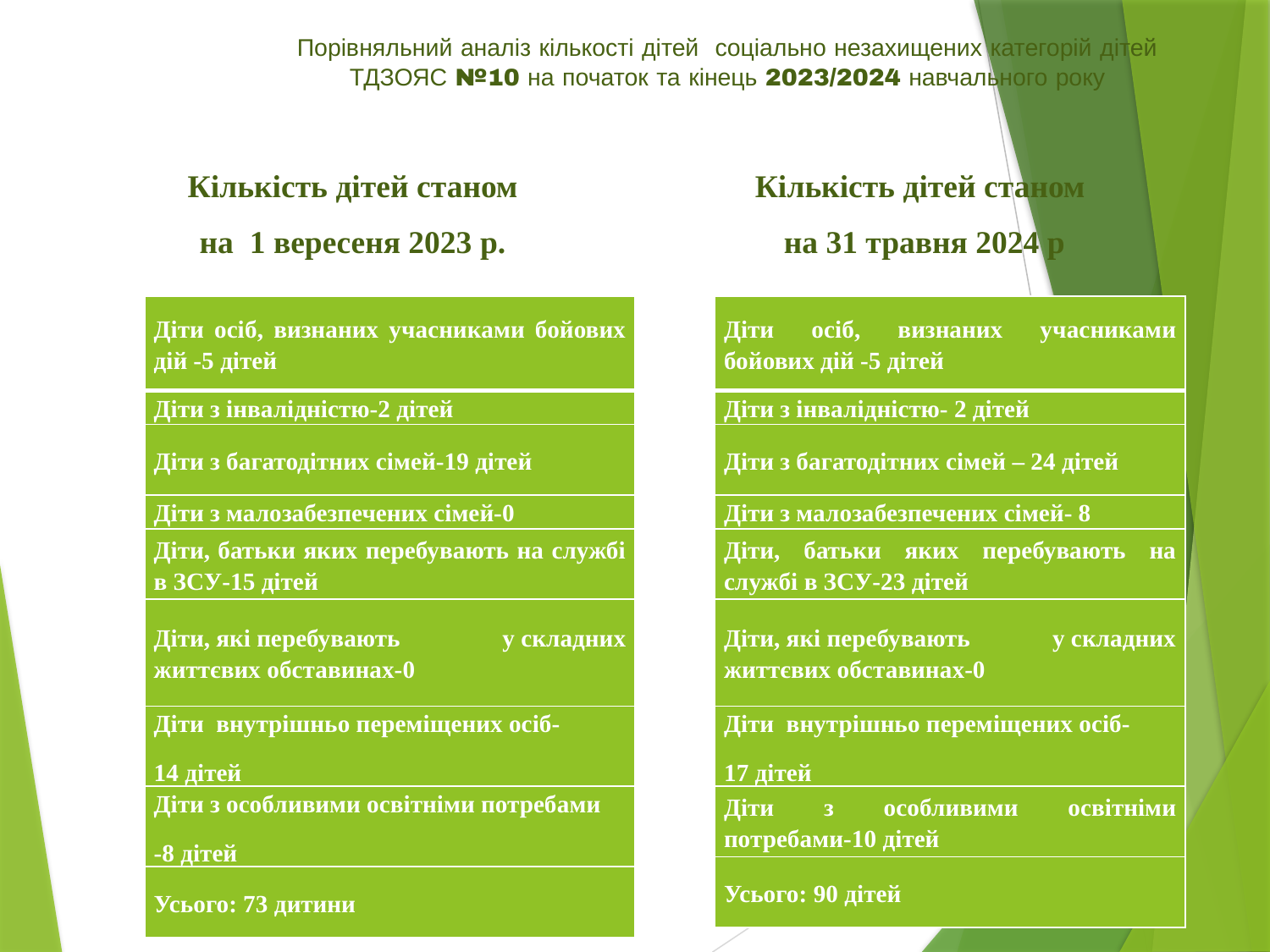

# Порівняльний аналіз кількості дітей  соціально незахищених категорій дітей ТДЗОЯС №10 на початок та кінець 2023/2024 навчального року
Кількість дітей станом
на  1 вересеня 2023 р.
Кількість дітей станом
 на 31 травня 2024 р
| Діти осіб, визнаних учасниками бойових дій -5 дітей |
| --- |
| Діти з інвалідністю-2 дітей |
| Діти з багатодітних сімей-19 дітей |
| Діти з малозабезпечених сімей-0 |
| Діти, батьки яких перебувають на службі в ЗСУ-15 дітей |
| Діти, які перебувають у складних життєвих обставинах-0 |
| Діти внутрішньо переміщених осіб- 14 дітей |
| Діти з особливими освітніми потребами -8 дітей |
| Усього: 73 дитини |
| Діти осіб, визнаних учасниками бойових дій -5 дітей |
| --- |
| Діти з інвалідністю- 2 дітей |
| Діти з багатодітних сімей – 24 дітей |
| Діти з малозабезпечених сімей- 8 |
| Діти, батьки яких перебувають на службі в ЗСУ-23 дітей |
| Діти, які перебувають у складних життєвих обставинах-0 |
| Діти внутрішньо переміщених осіб- 17 дітей |
| Діти з особливими освітніми потребами-10 дітей |
| Усього: 90 дітей |